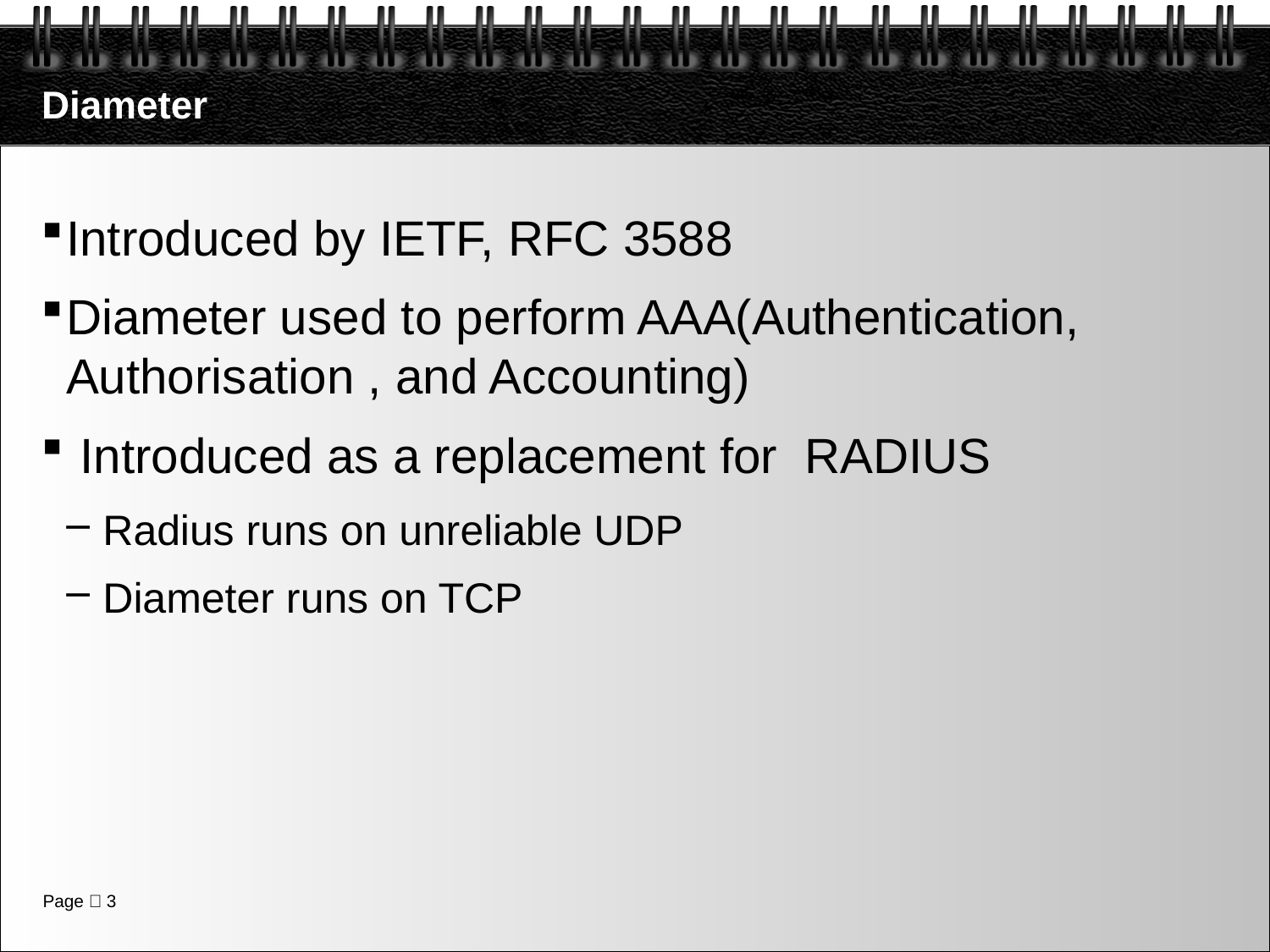

# Diameter
Introduced by IETF, RFC 3588
Diameter used to perform AAA(Authentication, Authorisation , and Accounting)
 Introduced as a replacement for  RADIUS
Radius runs on unreliable UDP
Diameter runs on TCP